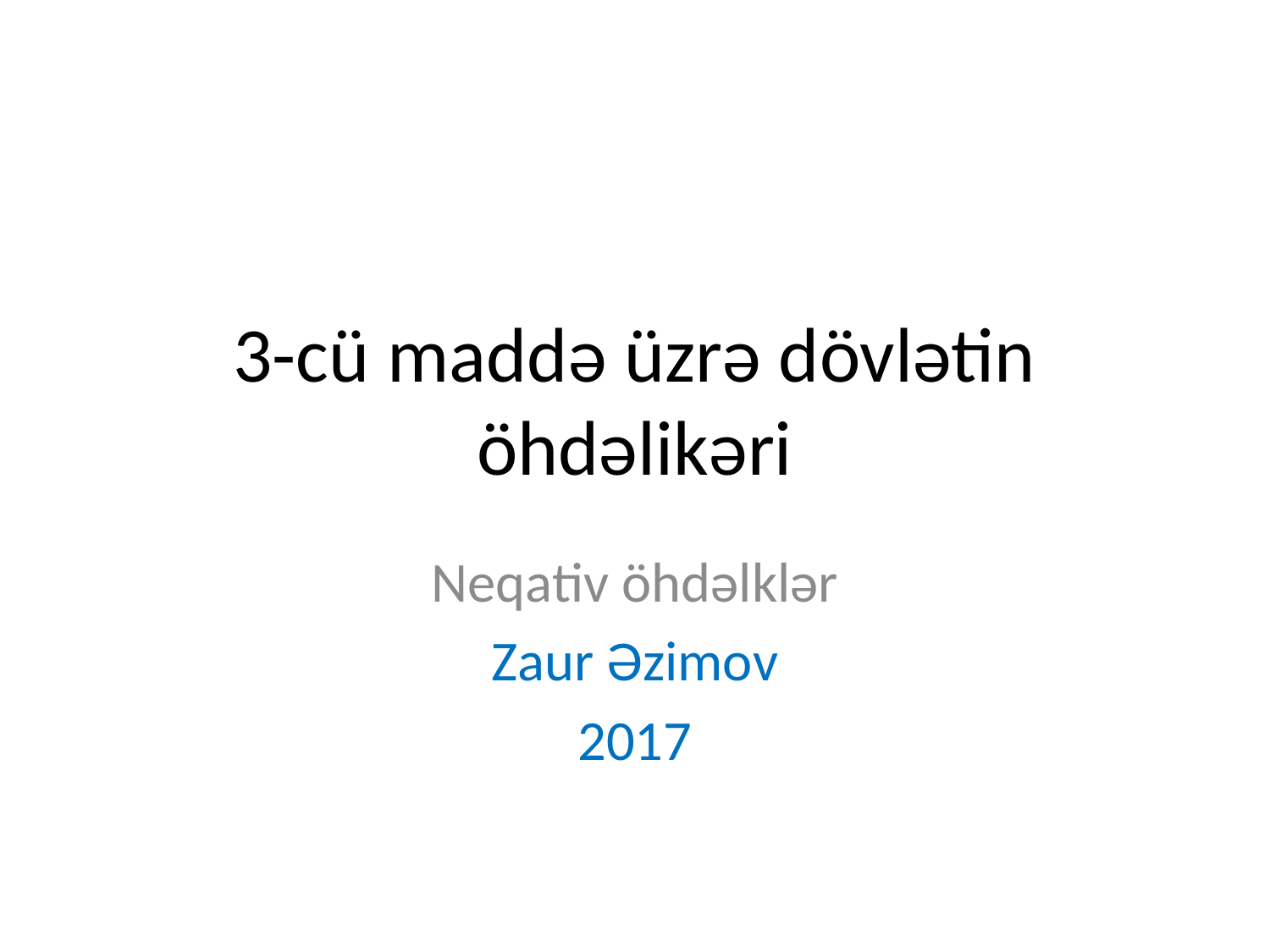

# 3-cü maddə üzrə dövlətin öhdəlikəri
Neqativ öhdəlklər
Zaur Əzimov
2017